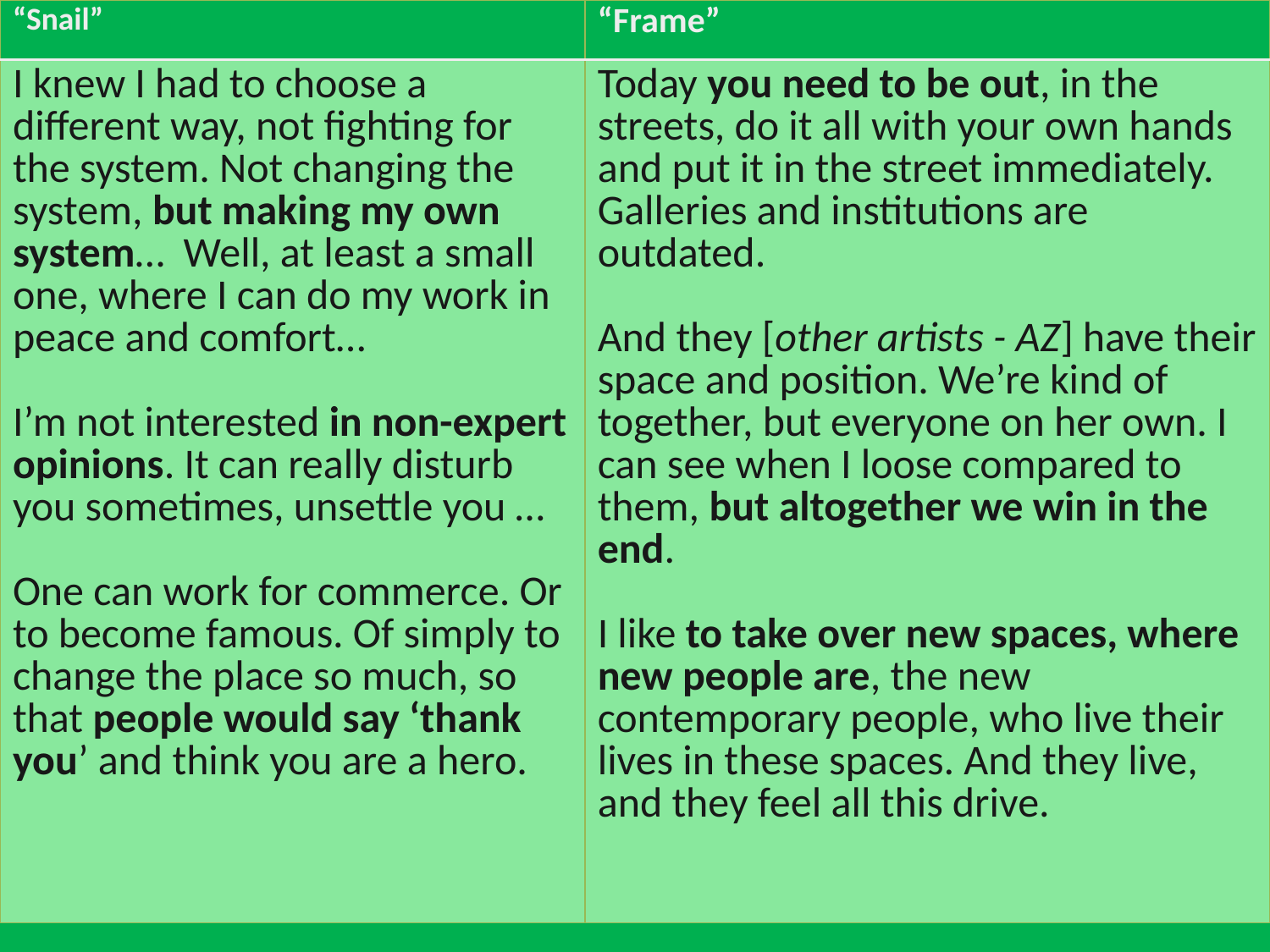

| “Snail” | “Frame” |
| --- | --- |
| I knew I had to choose a different way, not fighting for the system. Not changing the system, but making my own system… Well, at least a small one, where I can do my work in peace and comfort… I’m not interested in non-expert opinions. It can really disturb you sometimes, unsettle you … One can work for commerce. Or to become famous. Of simply to change the place so much, so that people would say ‘thank you’ and think you are a hero. | Today you need to be out, in the streets, do it all with your own hands and put it in the street immediately. Galleries and institutions are outdated. And they [other artists - AZ] have their space and position. We’re kind of together, but everyone on her own. I can see when I loose compared to them, but altogether we win in the end. I like to take over new spaces, where new people are, the new contemporary people, who live their lives in these spaces. And they live, and they feel all this drive. |